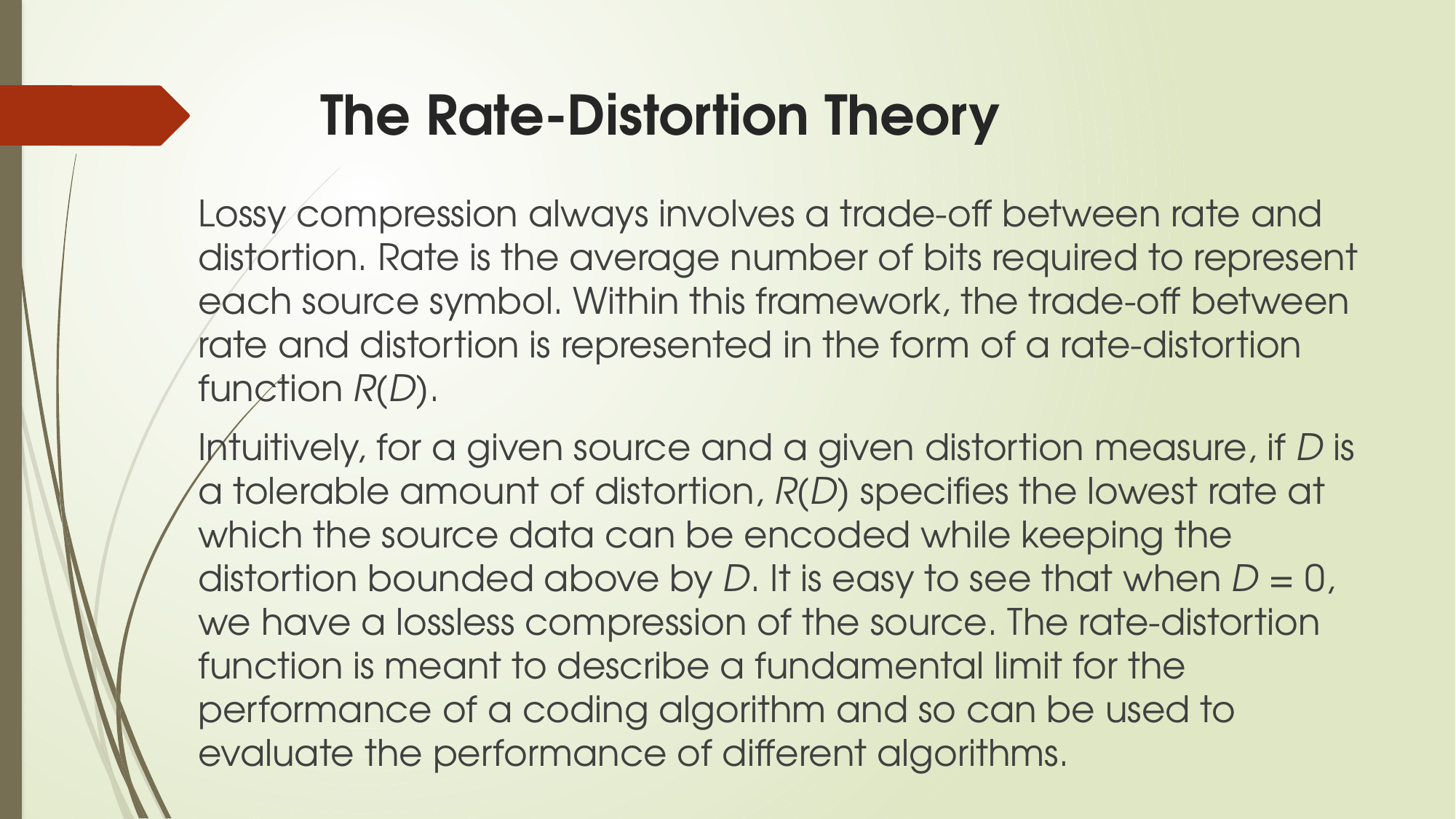

# The Rate-Distortion Theory
Lossy compression always involves a trade-off between rate and distortion. Rate is the average number of bits required to represent each source symbol. Within this framework, the trade-off between rate and distortion is represented in the form of a rate-distortion function R(D).
Intuitively, for a given source and a given distortion measure, if D is a tolerable amount of distortion, R(D) specifies the lowest rate at which the source data can be encoded while keeping the distortion bounded above by D. It is easy to see that when D = 0, we have a lossless compression of the source. The rate-distortion function is meant to describe a fundamental limit for the performance of a coding algorithm and so can be used to evaluate the performance of different algorithms.